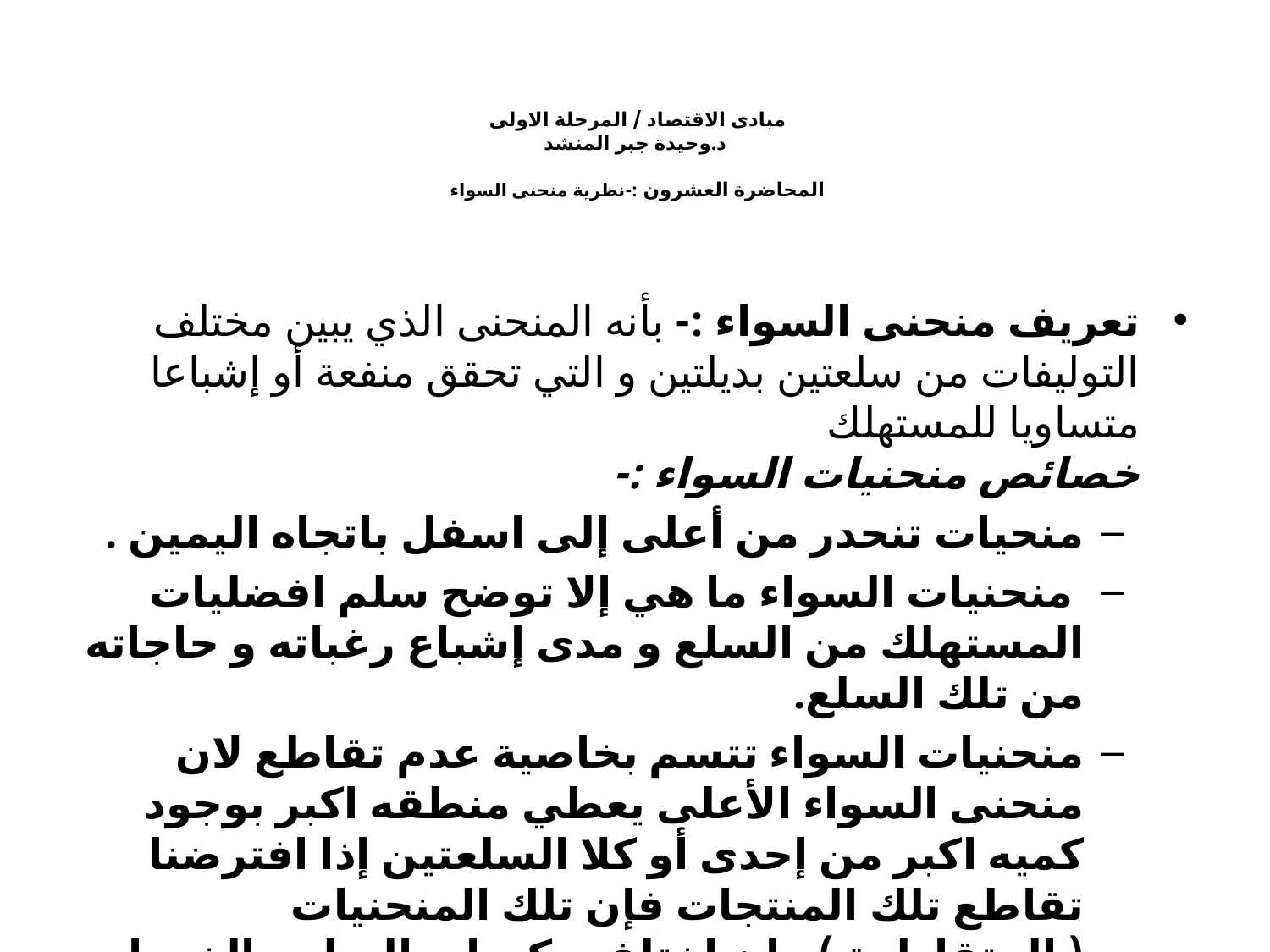

مبادى الاقتصاد / المرحلة الاولى
د.وحيدة جبر المنشد
المحاضرة العشرون :-نظرية منحنى السواء
تعريف منحنى السواء :- بأنه المنحنى الذي يبين مختلف التوليفات من سلعتين بديلتين و التي تحقق منفعة أو إشباعا متساويا للمستهلك
خصائص منحنيات السواء :-
منحيات تنحدر من أعلى إلى اسفل باتجاه اليمين .
 منحنيات السواء ما هي إلا توضح سلم افضليات المستهلك من السلع و مدى إشباع رغباته و حاجاته من تلك السلع.
منحنيات السواء تتسم بخاصية عدم تقاطع لان منحنى السواء الأعلى يعطي منطقه اكبر بوجود كميه اكبر من إحدى أو كلا السلعتين إذا افترضنا تقاطع تلك المنتجات فإن تلك المنحنيات ( المتقاطعة ) وان اختلفت كميات السلع والخدمات فسوف تمثل نفس القدر من الإشباع هذا غير منطقي .